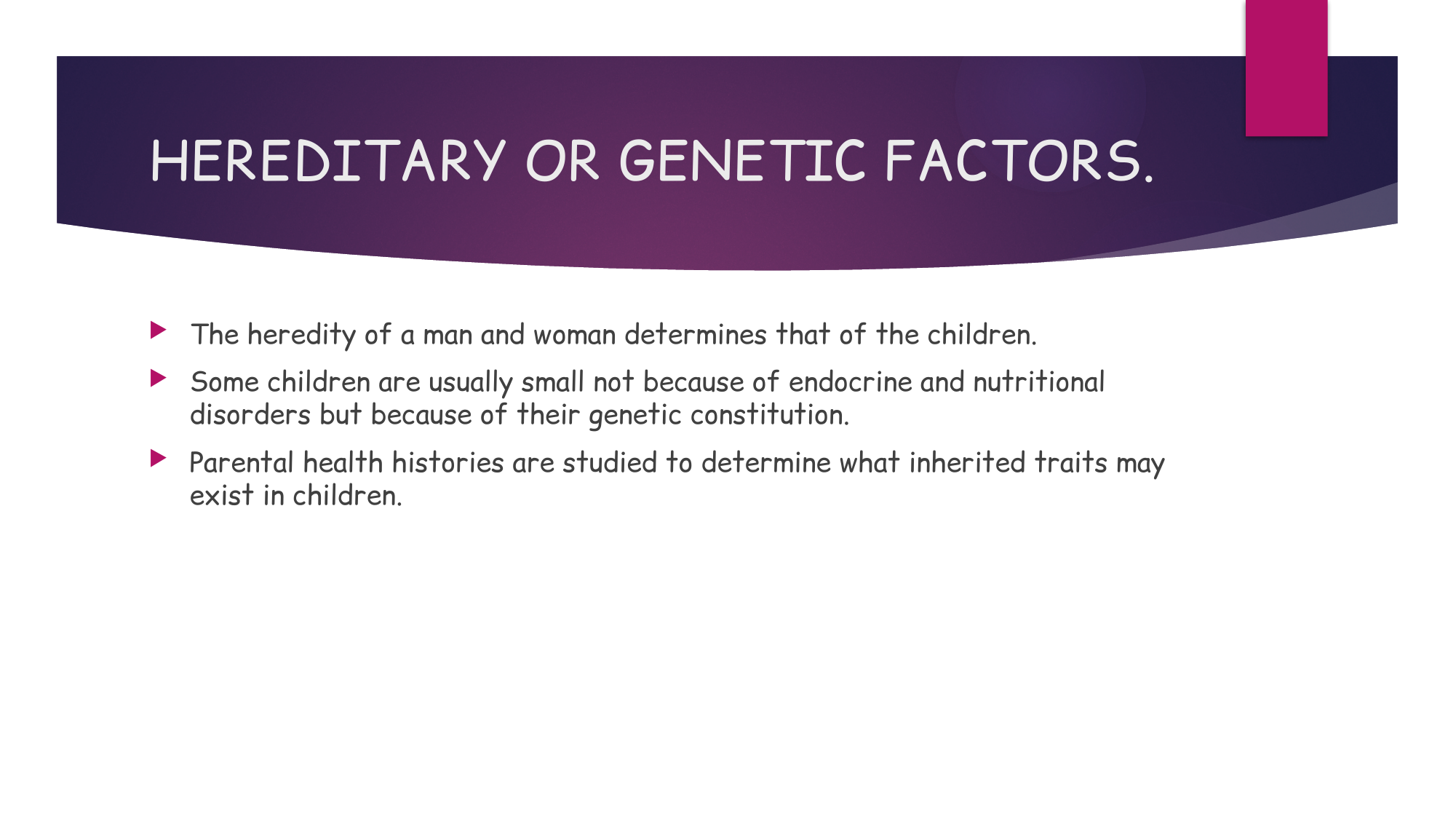

# HEREDITARY OR GENETIC FACTORS.
The heredity of a man and woman determines that of the children.
Some children are usually small not because of endocrine and nutritional disorders but because of their genetic constitution.
Parental health histories are studied to determine what inherited traits may exist in children.